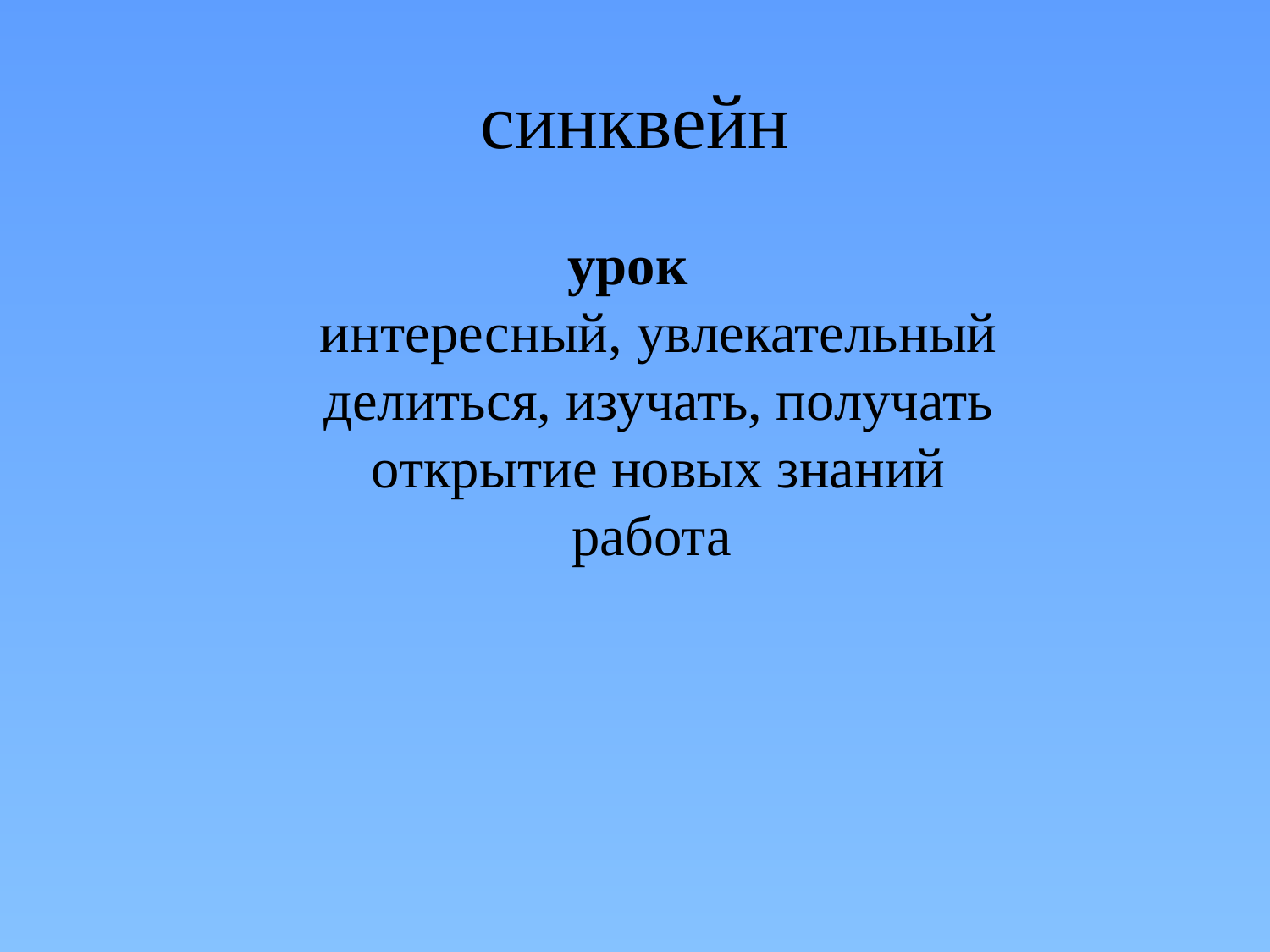

# синквейн
урок 
интересный, увлекательный
делиться, изучать, получать
открытие новых знаний
работа